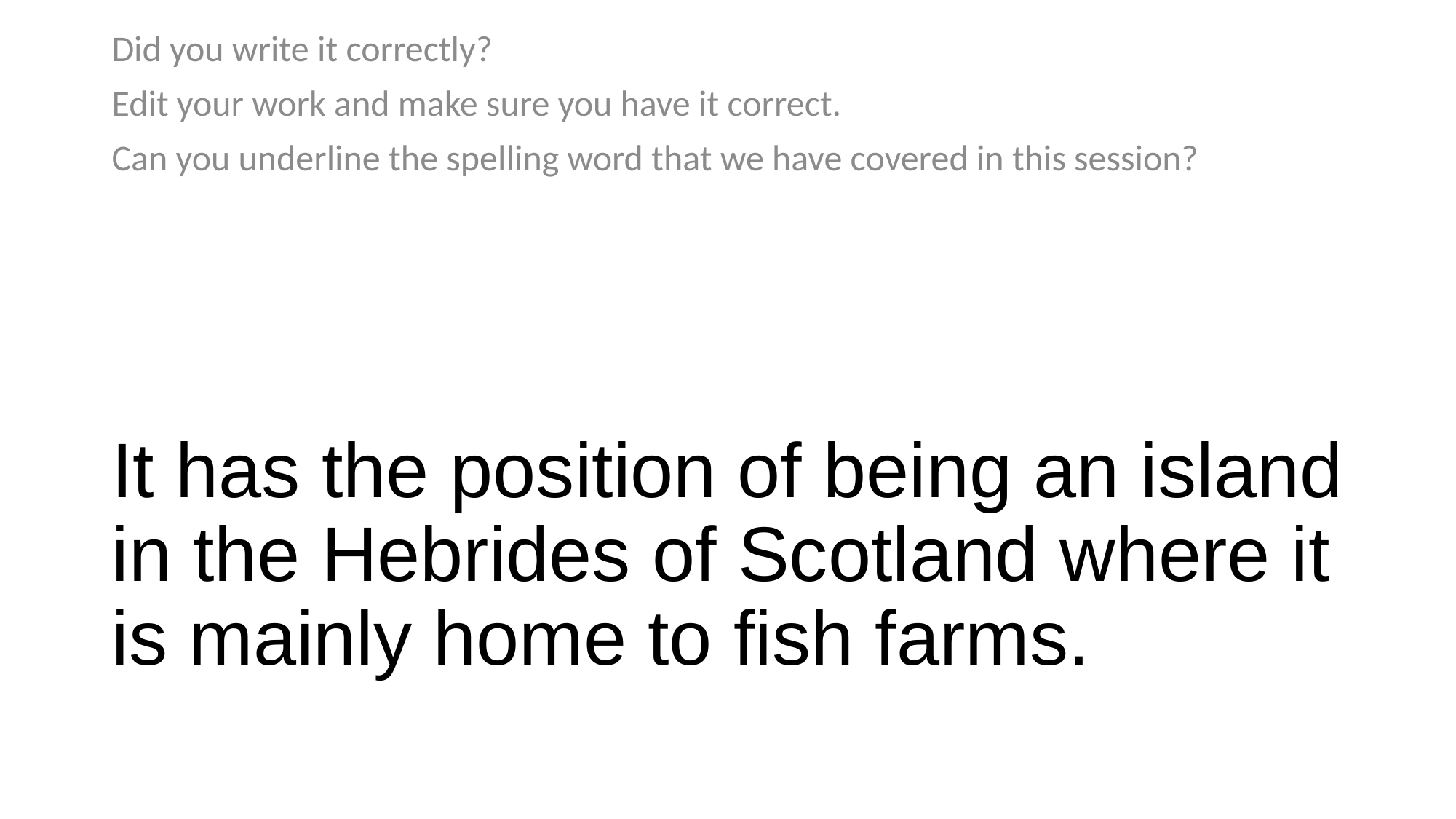

Did you write it correctly?
Edit your work and make sure you have it correct.
Can you underline the spelling word that we have covered in this session?
# It has the position of being an island in the Hebrides of Scotland where it is mainly home to fish farms.